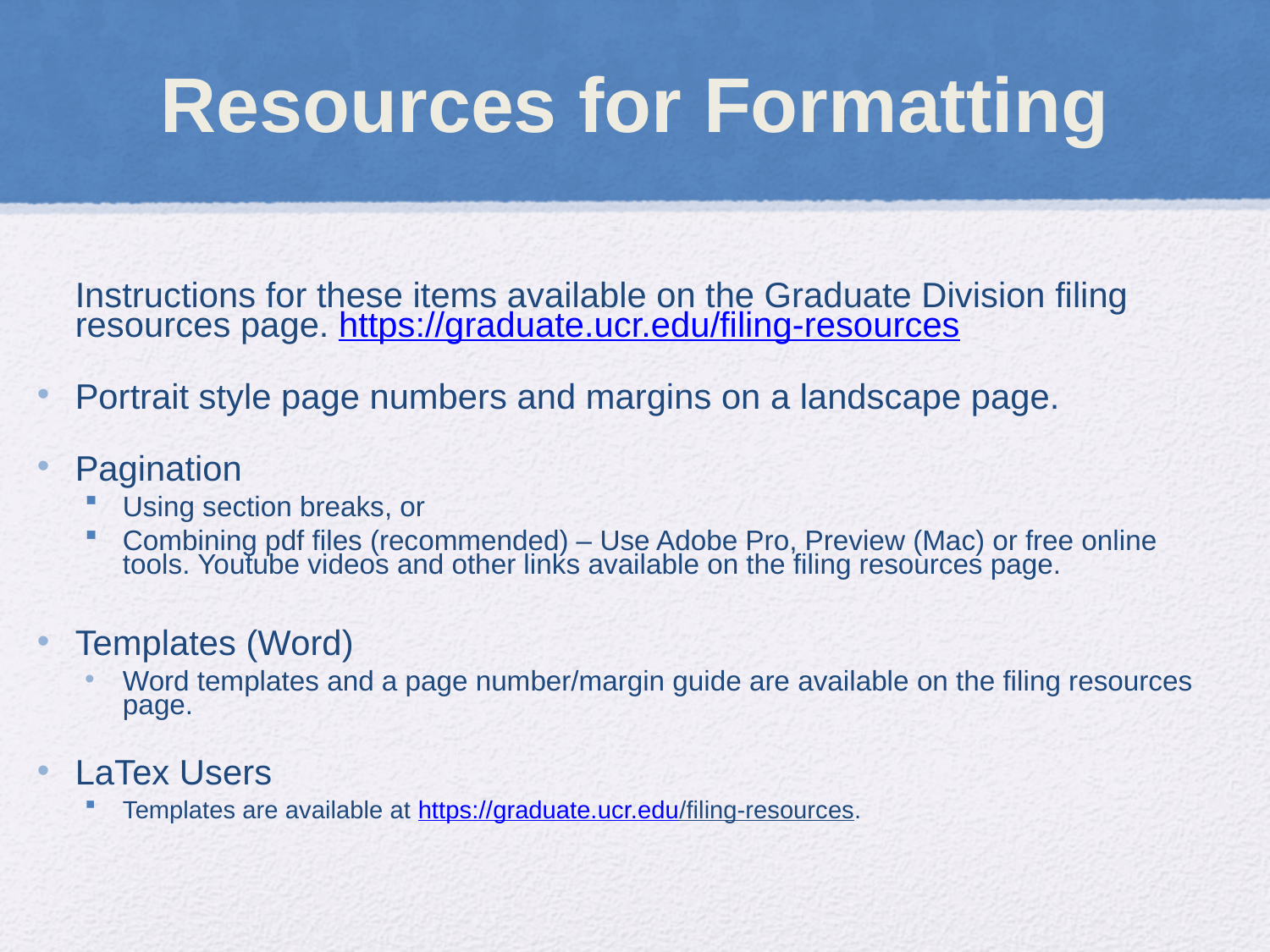

# Resources for Formatting

	Instructions for these items available on the Graduate Division filing resources page. https://graduate.ucr.edu/filing-resources
Portrait style page numbers and margins on a landscape page.
Pagination
Using section breaks, or
Combining pdf files (recommended) – Use Adobe Pro, Preview (Mac) or free online tools. Youtube videos and other links available on the filing resources page.
Templates (Word)
Word templates and a page number/margin guide are available on the filing resources page.
LaTex Users
Templates are available at https://graduate.ucr.edu/filing-resources.